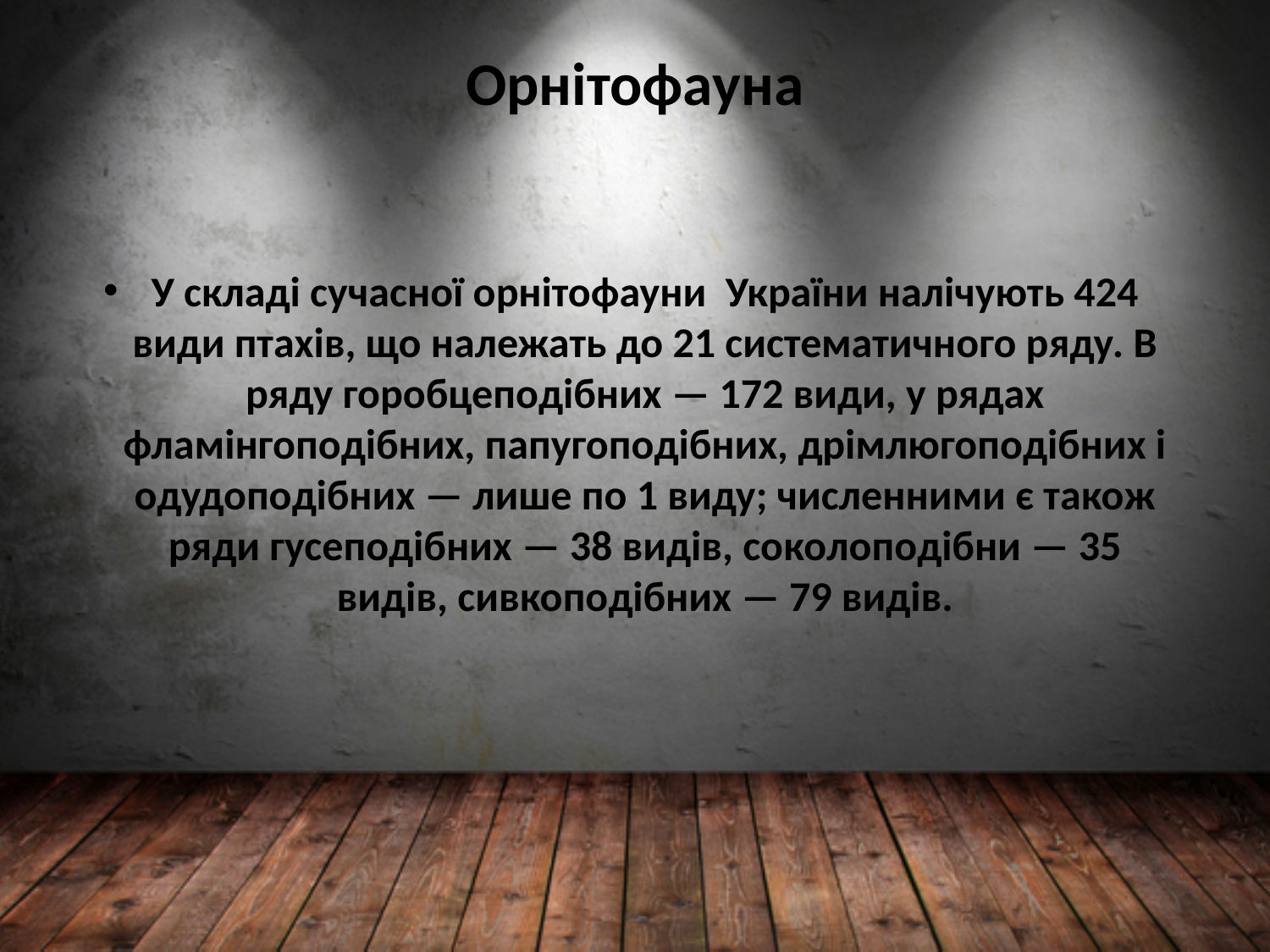

# Орнітофауна
У складі сучасної орнітофауни  України налічують 424 види птахів, що належать до 21 систематичного ряду. В ряду горобцеподібних — 172 види, у рядах фламінгоподібних, папугоподібних, дрімлюгоподібних і одудоподібних — лише по 1 виду; численними є також ряди гусеподібних — 38 видів, соколоподібни — 35 видів, сивкоподібних — 79 видів.